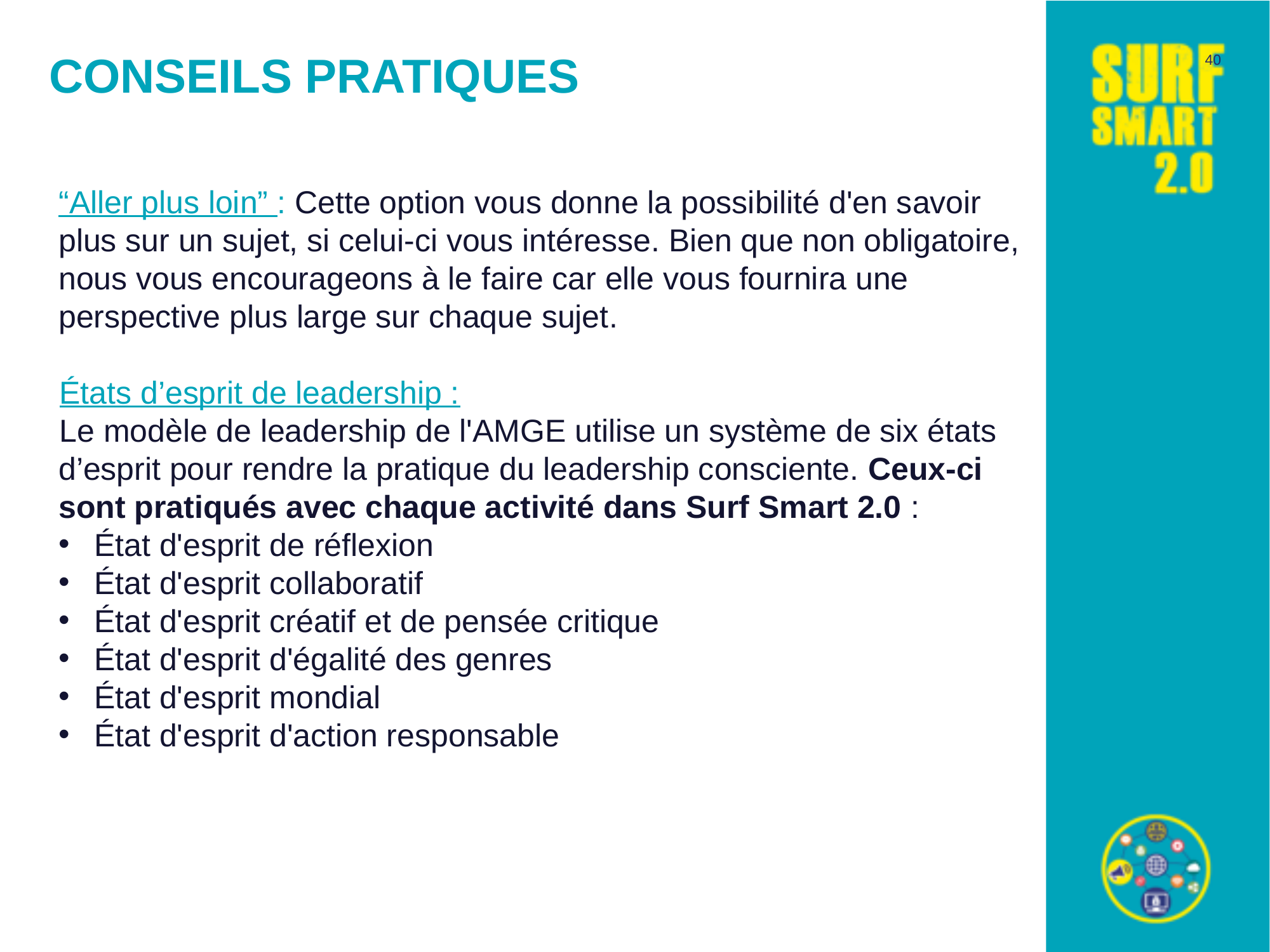

40
# CONSEILS PRATIQUES
“Aller plus loin” : Cette option vous donne la possibilité d'en savoir plus sur un sujet, si celui-ci vous intéresse. Bien que non obligatoire, nous vous encourageons à le faire car elle vous fournira une perspective plus large sur chaque sujet.

États d’esprit de leadership :
Le modèle de leadership de l'AMGE utilise un système de six états d’esprit pour rendre la pratique du leadership consciente. Ceux-ci sont pratiqués avec chaque activité dans Surf Smart 2.0 :
État d'esprit de réflexion
État d'esprit collaboratif
État d'esprit créatif et de pensée critique
État d'esprit d'égalité des genres
État d'esprit mondial
État d'esprit d'action responsable